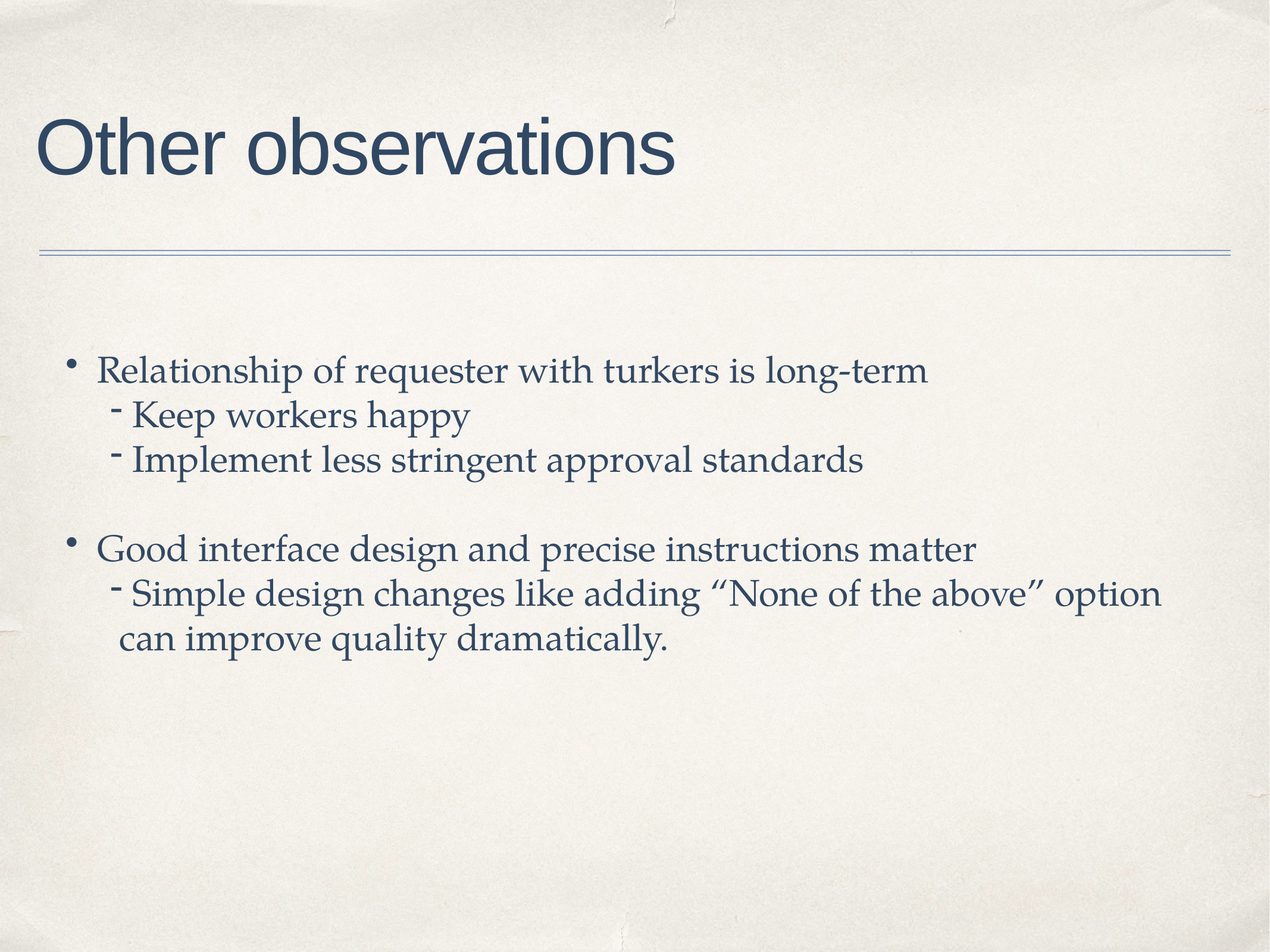

# Other observations
 Relationship of requester with turkers is long-term
Keep workers happy
Implement less stringent approval standards

 Good interface design and precise instructions matter
Simple design changes like adding “None of the above” option
 can improve quality dramatically.